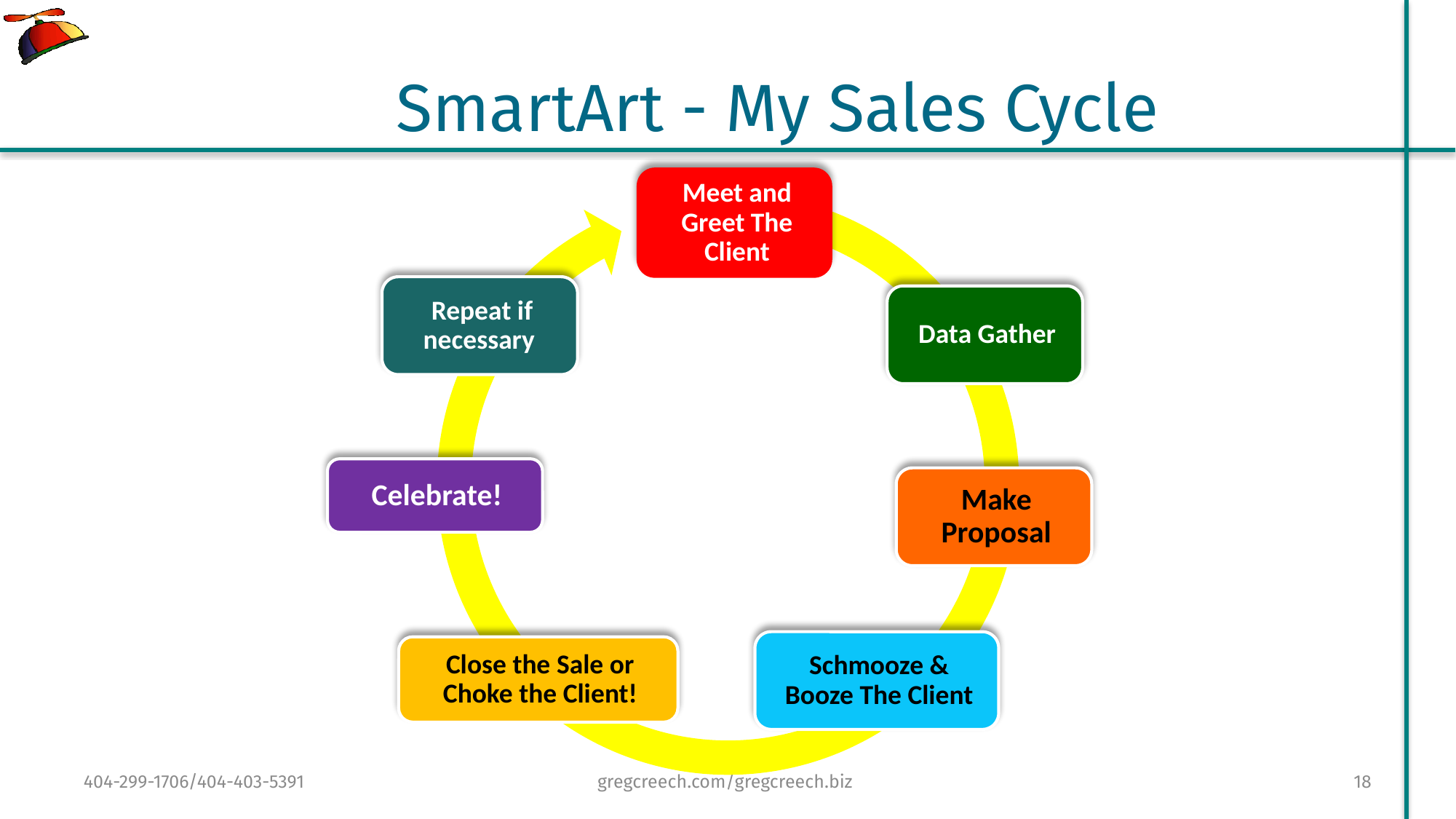

# SmartArt - My Sales Cycle
Meet and Greet The Client
Data Gather
Make Proposal
Schmooze & Booze The Client
Close the Sale or Choke the Client!
Celebrate!
Repeat if necessary
404-299-1706/404-403-5391
gregcreech.com/gregcreech.biz
18